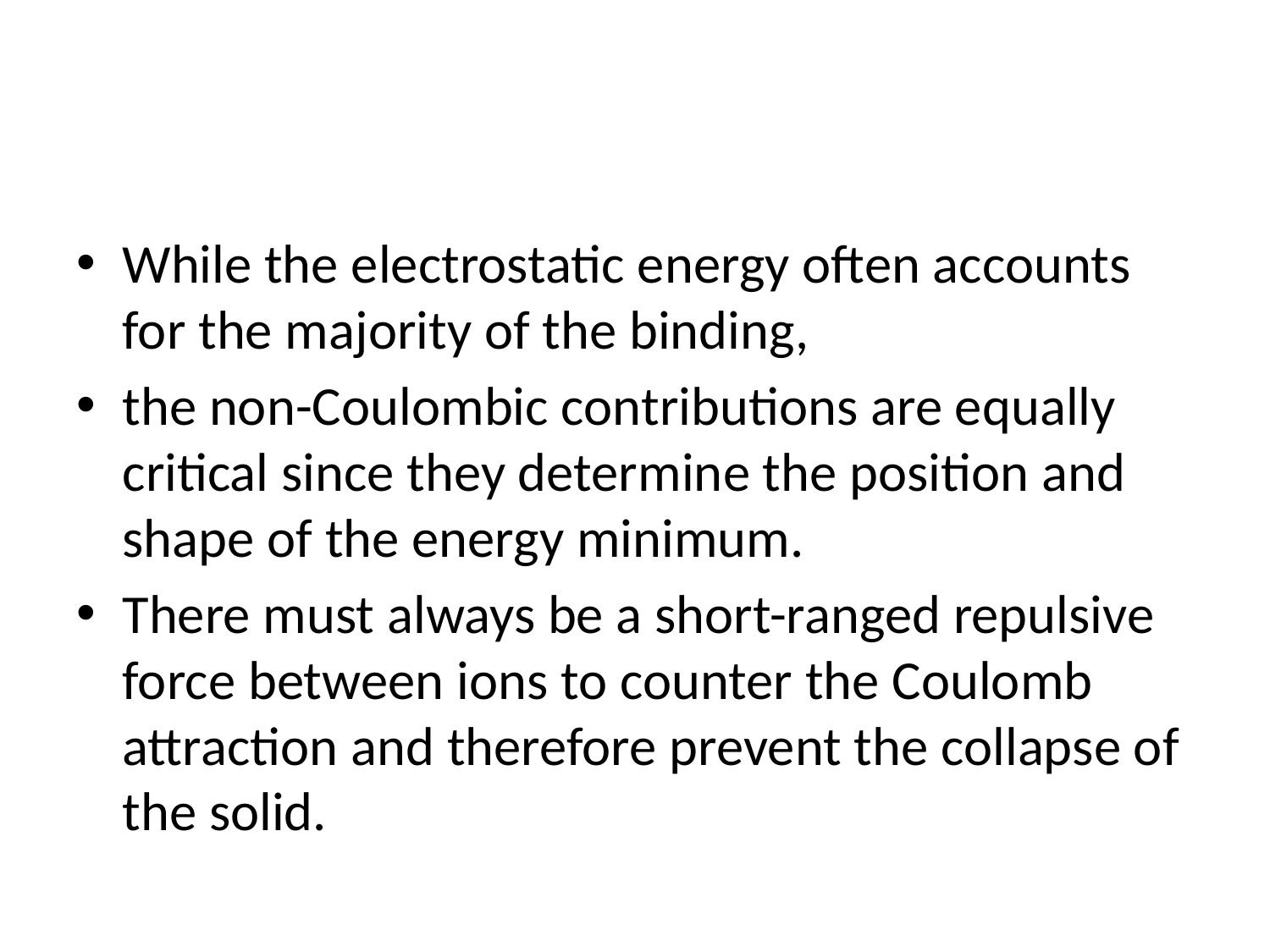

#
While the electrostatic energy often accounts for the majority of the binding,
the non-Coulombic contributions are equally critical since they determine the position and shape of the energy minimum.
There must always be a short-ranged repulsive force between ions to counter the Coulomb attraction and therefore prevent the collapse of the solid.